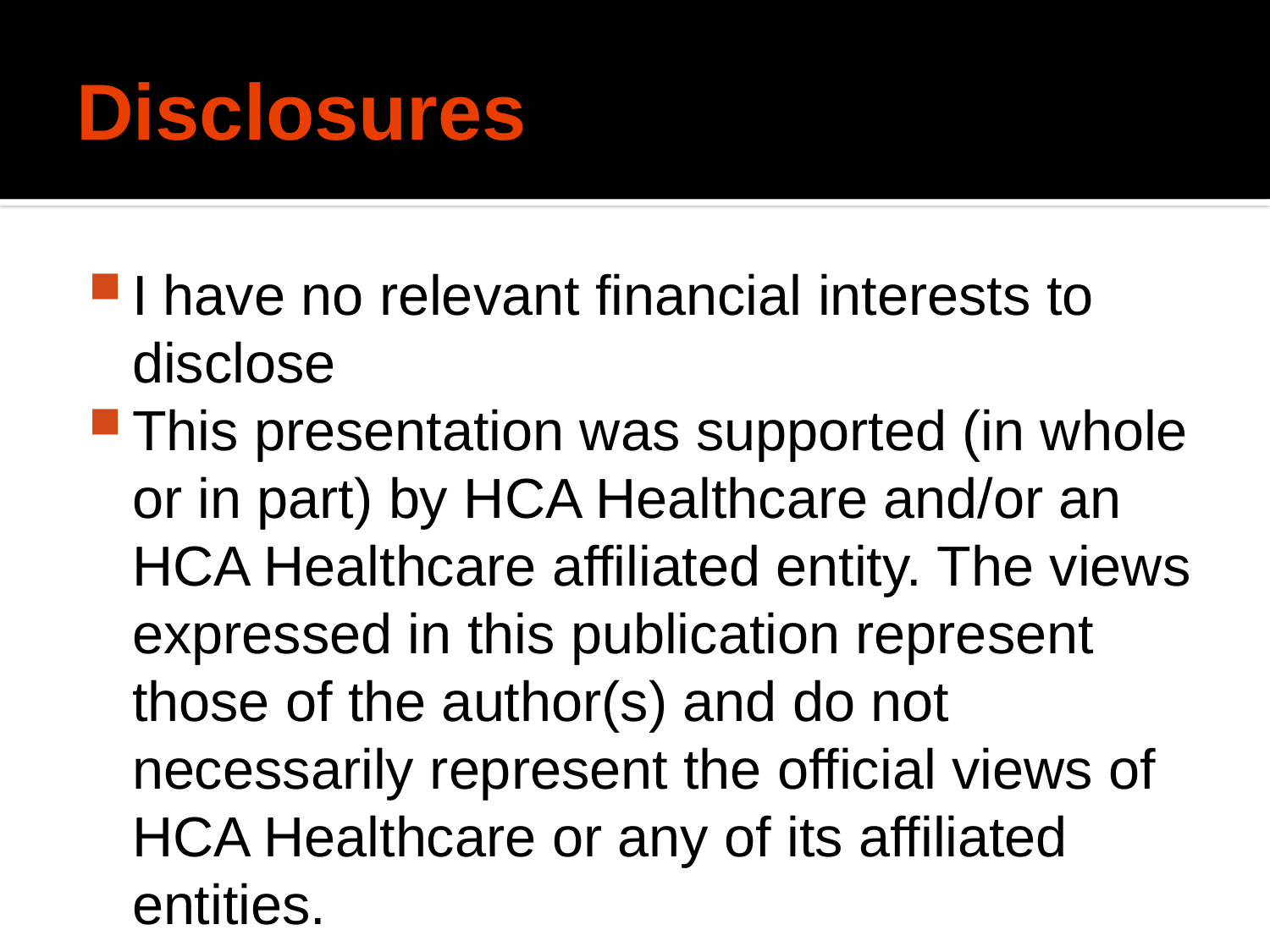

# Disclosures
I have no relevant financial interests to disclose
This presentation was supported (in whole or in part) by HCA Healthcare and/or an HCA Healthcare affiliated entity. The views expressed in this publication represent those of the author(s) and do not necessarily represent the official views of HCA Healthcare or any of its affiliated entities.